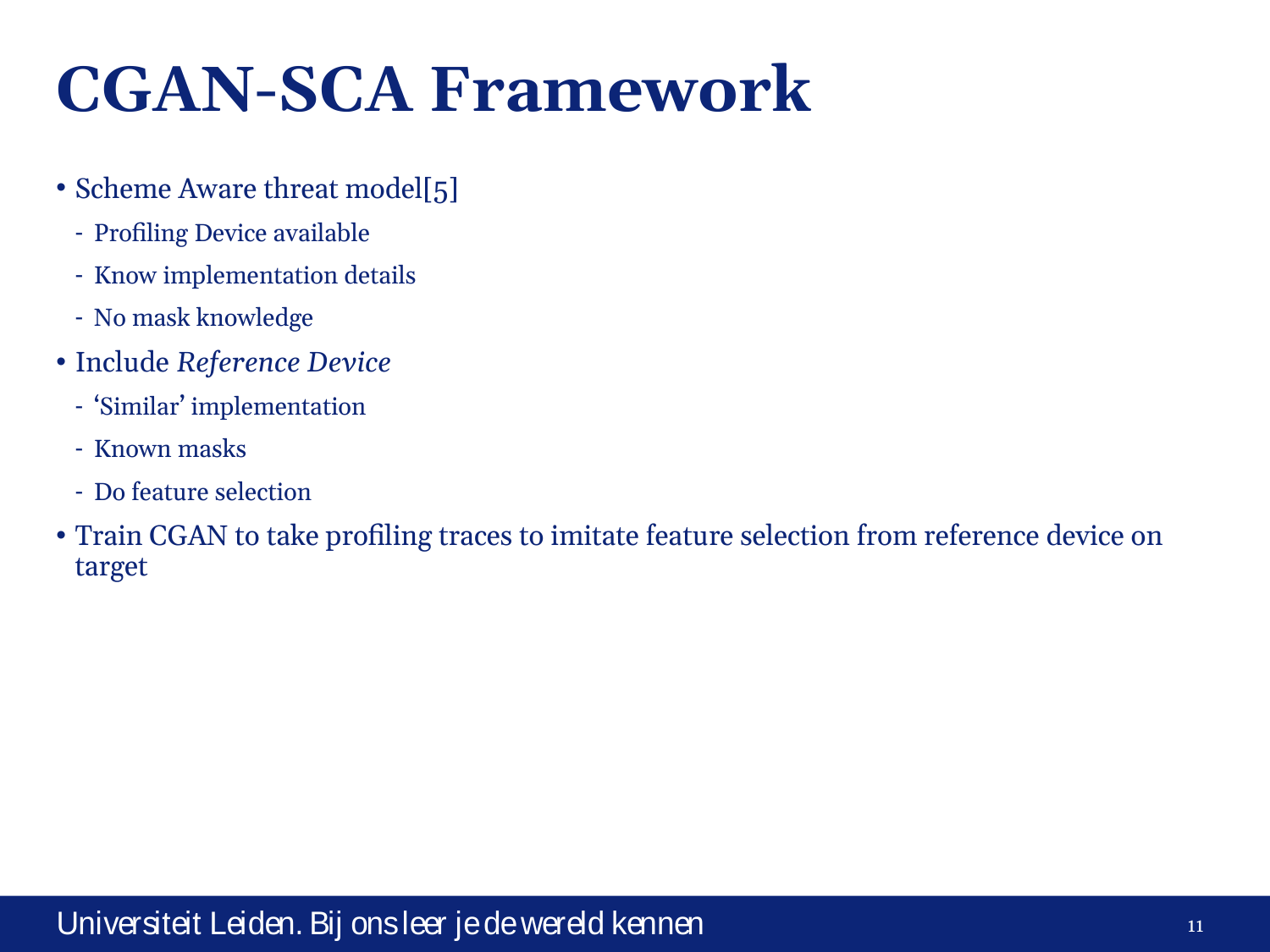

# CGAN-SCA Framework
Scheme Aware threat model[5]
Profiling Device available
Know implementation details
No mask knowledge
Include Reference Device
‘Similar’ implementation
Known masks
Do feature selection
Train CGAN to take profiling traces to imitate feature selection from reference device on target